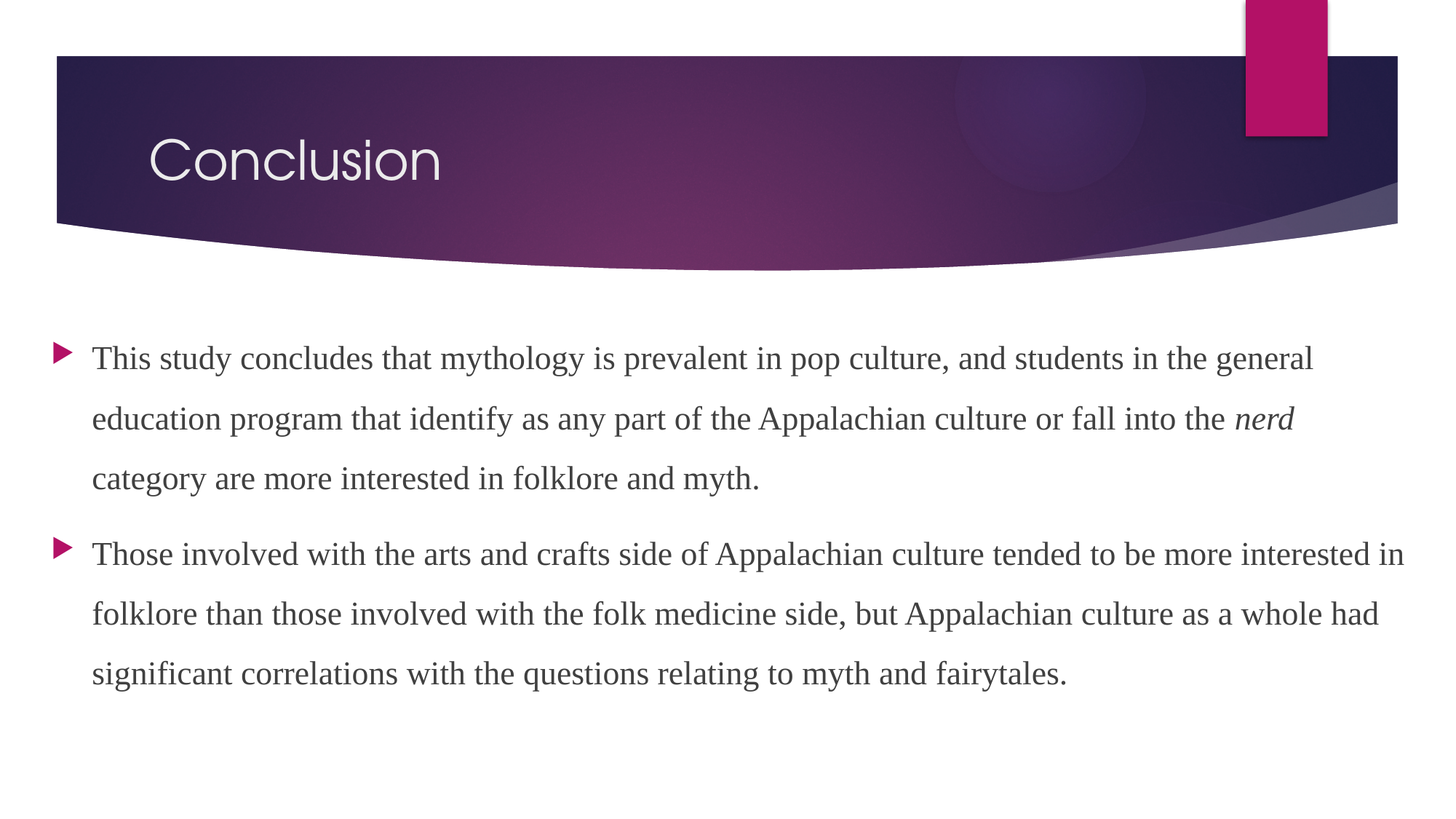

# Conclusion
This study concludes that mythology is prevalent in pop culture, and students in the general education program that identify as any part of the Appalachian culture or fall into the nerd category are more interested in folklore and myth.
Those involved with the arts and crafts side of Appalachian culture tended to be more interested in folklore than those involved with the folk medicine side, but Appalachian culture as a whole had significant correlations with the questions relating to myth and fairytales.